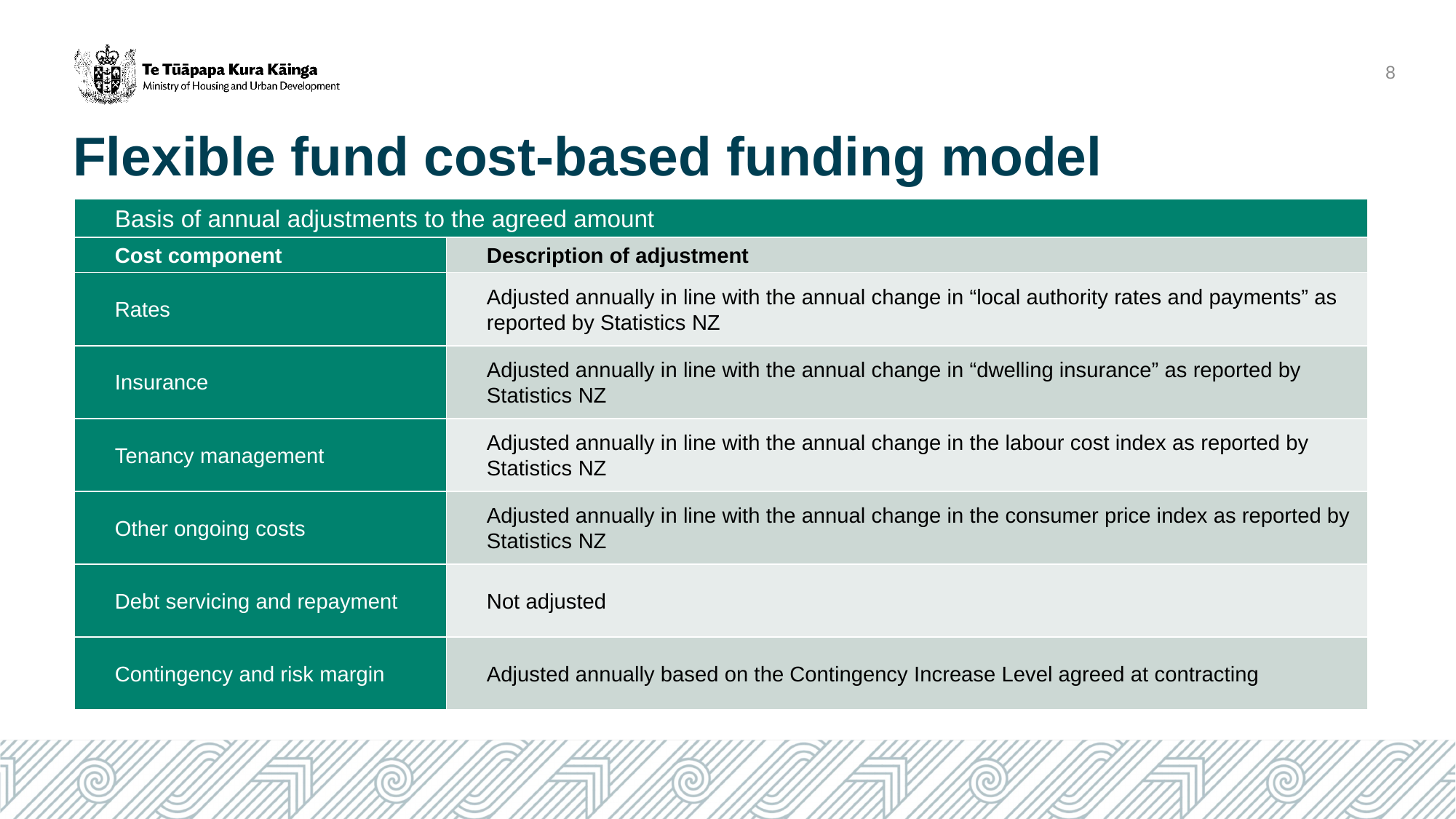

8
# Flexible fund cost-based funding model
| Basis of annual adjustments to the agreed amount |  |
| --- | --- |
| Cost component | Description of adjustment |
| Rates | Adjusted annually in line with the annual change in “local authority rates and payments” as reported by Statistics NZ |
| Insurance | Adjusted annually in line with the annual change in “dwelling insurance” as reported by Statistics NZ |
| Tenancy management | Adjusted annually in line with the annual change in the labour cost index as reported by Statistics NZ |
| Other ongoing costs | Adjusted annually in line with the annual change in the consumer price index as reported by Statistics NZ |
| Debt servicing and repayment | Not adjusted |
| Contingency and risk margin | Adjusted annually based on the Contingency Increase Level agreed at contracting |